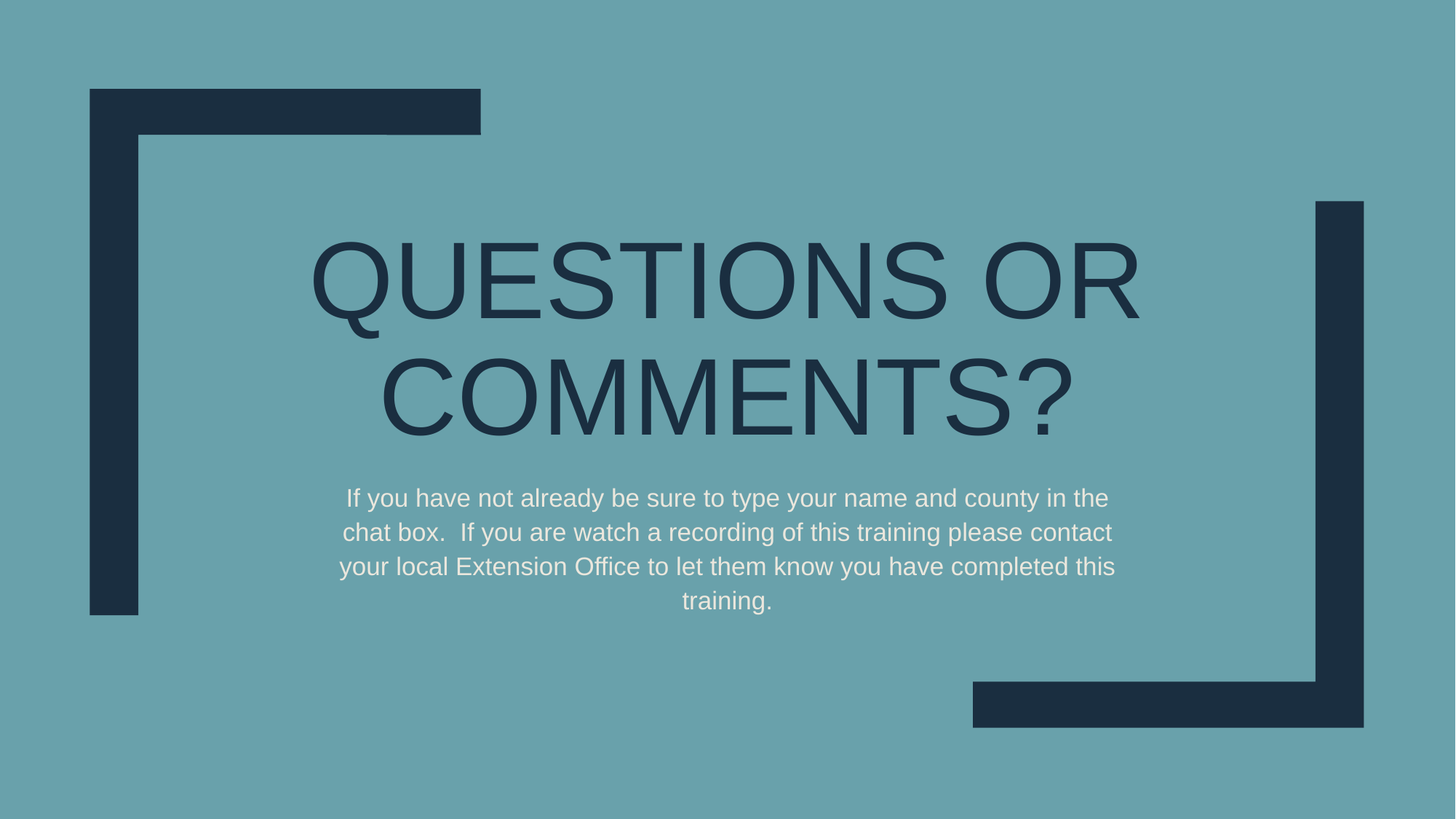

# Questions or Comments?
If you have not already be sure to type your name and county in the chat box.  If you are watch a recording of this training please contact your local Extension Office to let them know you have completed this training.